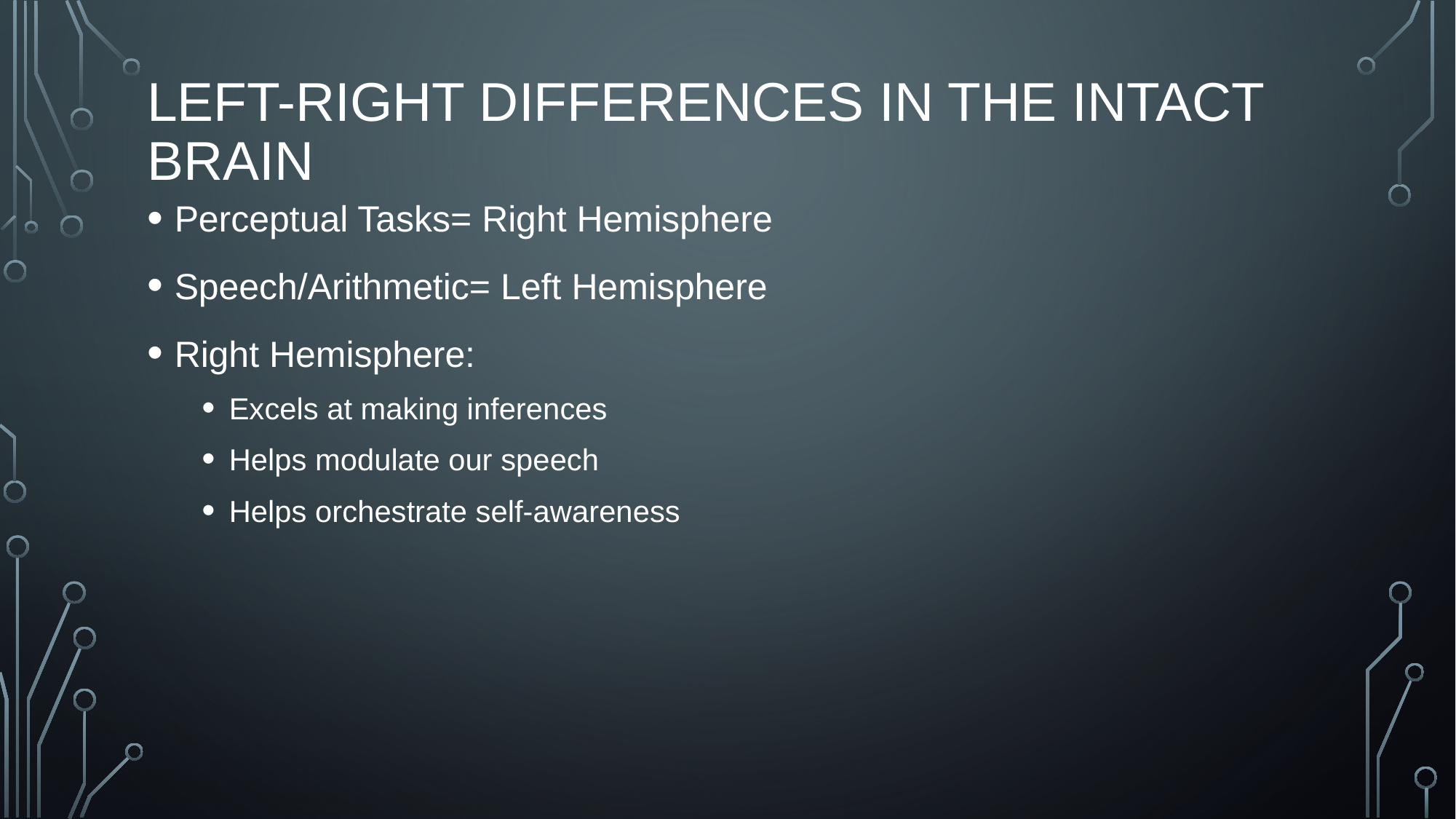

# Left-Right Differences in the Intact Brain
Perceptual Tasks= Right Hemisphere
Speech/Arithmetic= Left Hemisphere
Right Hemisphere:
Excels at making inferences
Helps modulate our speech
Helps orchestrate self-awareness